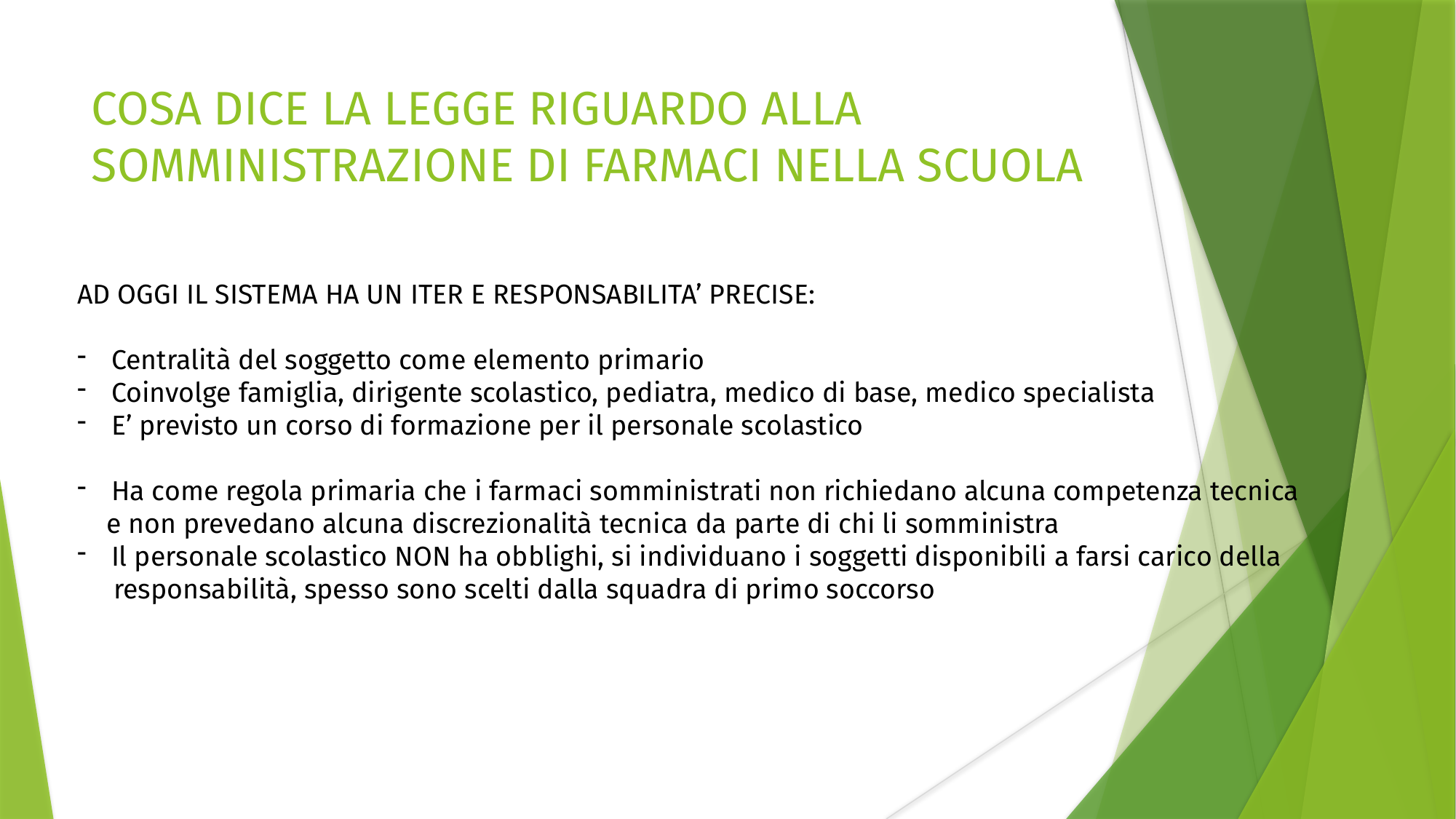

COSA DICE LA LEGGE RIGUARDO ALLA SOMMINISTRAZIONE DI FARMACI NELLA SCUOLA
AD OGGI IL SISTEMA HA UN ITER E RESPONSABILITA’ PRECISE:

Centralità del soggetto come elemento primario
Coinvolge famiglia, dirigente scolastico, pediatra, medico di base, medico specialista
E’ previsto un corso di formazione per il personale scolastico

Ha come regola primaria che i farmaci somministrati non richiedano alcuna competenza tecnica
    e non prevedano alcuna discrezionalità tecnica da parte di chi li somministra
Il personale scolastico NON ha obblighi, si individuano i soggetti disponibili a farsi carico della
     responsabilità, spesso sono scelti dalla squadra di primo soccorso